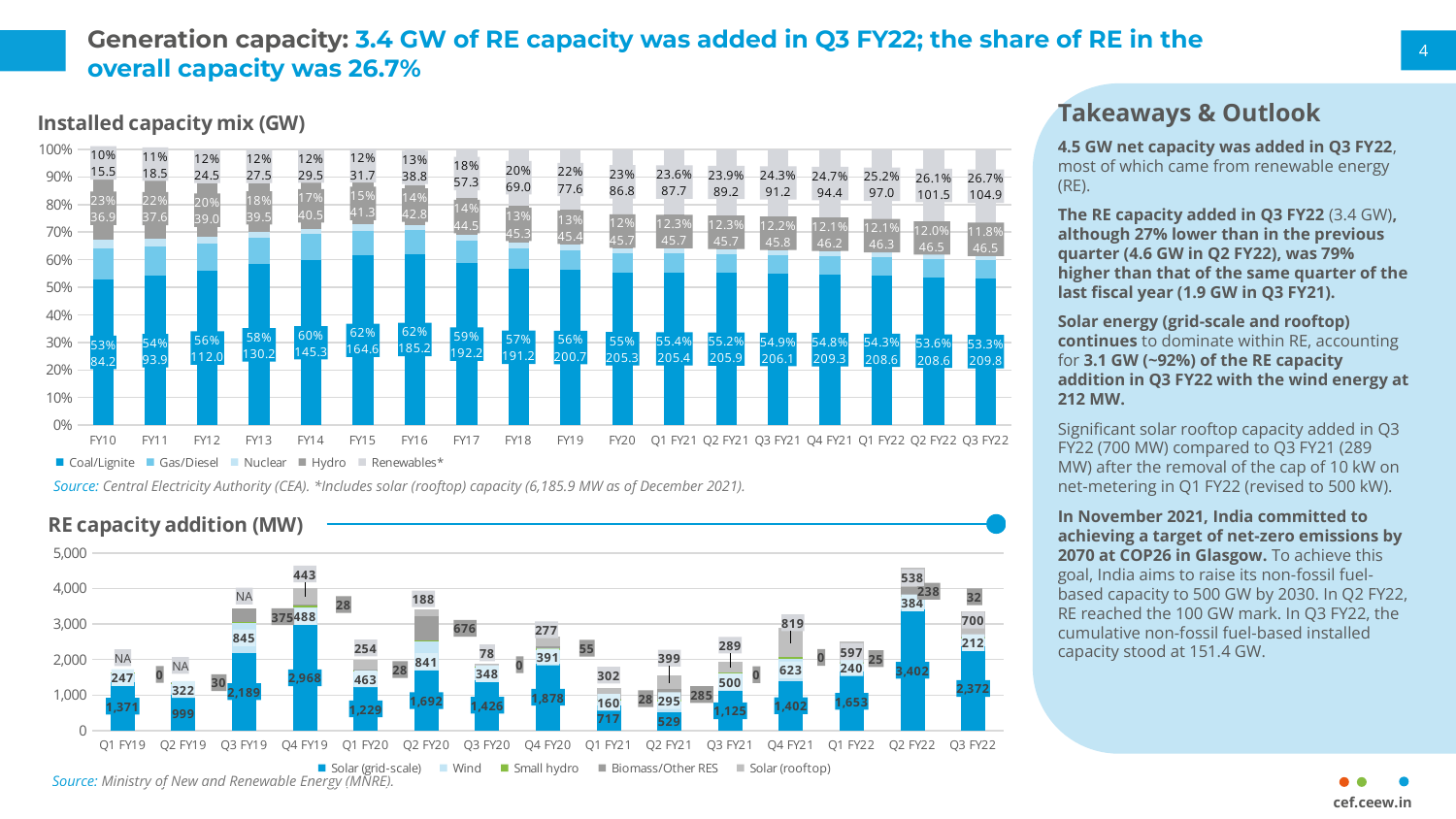

# Generation capacity: 3.4 GW of RE capacity was added in Q3 FY22; the share of RE in the overall capacity was 26.7%
4
Takeaways & Outlook
4.5 GW net capacity was added in Q3 FY22, most of which came from renewable energy (RE).
The RE capacity added in Q3 FY22 (3.4 GW), although 27% lower than in the previous quarter (4.6 GW in Q2 FY22), was 79% higher than that of the same quarter of the last fiscal year (1.9 GW in Q3 FY21).
Solar energy (grid-scale and rooftop) continues to dominate within RE, accounting for 3.1 GW (~92%) of the RE capacity addition in Q3 FY22 with the wind energy at 212 MW.
Significant solar rooftop capacity added in Q3 FY22 (700 MW) compared to Q3 FY21 (289 MW) after the removal of the cap of 10 kW on net-metering in Q1 FY22 (revised to 500 kW).
In November 2021, India committed to achieving a target of net-zero emissions by 2070 at COP26 in Glasgow. To achieve this goal, India aims to raise its non-fossil fuel-based capacity to 500 GW by 2030. In Q2 FY22, RE reached the 100 GW mark. In Q3 FY22, the cumulative non-fossil fuel-based installed capacity stood at 151.4 GW.

### Chart: Installed capacity mix (GW)

| Category | Coal/Lignite | Gas/Diesel | Nuclear | Hydro | Renewables* |
|---|---|---|---|---|---|
| FY10 | 84.19838 | 18.2556 | 4.56 | 36.8634 | 15.52111 |
| FY11 | 93.91838 | 18.9061 | 4.78 | 37.5674 | 18.45452 |
| FY12 | 112.02238 | 19.5808 | 4.78 | 38.9904 | 24.50345 |
| FY13 | 130.22089 | 21.3096 | 4.78 | 39.4914 | 27.54171 |
| FY14 | 145.27339 | 22.9816 | 4.78 | 40.531 | 29.46255 |
| FY15 | 164.63588000000001 | 24.261900000000004 | 5.78 | 41.26743 | 31.69214 |
| FY16 | 185.17288 | 25.50216 | 5.78 | 42.78342 | 38.82151 |
| FY17 | 192.16288 | 26.16701 | 6.78 | 44.47842 | 57.26023 |
| FY18 | 191.1715 | 25.73509 | 6.78 | 45.29342 | 69.02239 |
| FY19 | 200.7045 | 25.57485 | 6.78 | 45.39922 | 77.64163 |
| FY20 | 205.3445 | 25.465069999999997 | 6.78 | 45.699220000000004 | 86.75919 |
| Q1 FY21 | 205.4045 | 25.501219999999996 | 6.78 | 45.699220000000004 | 87.66919 |
| Q2 FY21 | 205.8545 | 25.466219999999996 | 6.78 | 45.699220000000004 | 89.22942 |
| Q3 FY21 | 206.1245 | 25.466219999999996 | 6.78 | 45.79822 | 91.15381 |
| Q4 FY21 | 209.2945 | 25.466219999999996 | 6.8 | 46.2 | 94.433785 |
| Q1 FY22 | 208.6245 | 25.433718 | 6.78 | 46.32222 | 96.955505 |
| Q2 FY22 | 208.6145 | 25.409 | 6.78 | 46.51222 | 101.532845 |
| Q3 FY22 | 209.8095 | 25.409 | 6.78 | 46.51222 | 104.87853 |
Source: Central Electricity Authority (CEA). *Includes solar (rooftop) capacity (6,185.9 MW as of December 2021).

### Chart: RE capacity addition (MW)

| Category | Solar (grid-scale) | Wind | Small hydro | Biomass/Other RES | Solar (rooftop) |
|---|---|---|---|---|---|
| Q1 FY19 | 1371.3500000000022 | 247.4800000000032 | 7.389999999999418 | 0.0 | 0.0 |
| Q2 FY19 | 998.8299999999981 | 321.61999999999534 | 13.75 | 30.0 | 0.0 |
| Q3 FY19 | 2189.4299999999967 | 844.6699999999983 | 24.25 | 375.2000000000007 | 0.0 |
| Q4 FY19 | 2968.4500000000007 | 487.8199999999997 | 75.69999999999982 | 27.5 | 442.87 |
| Q1 FY20 | 1228.5400000000009 | 463.15000000000146 | 10.600000000000364 | 28.0 | 253.85 |
| Q2 FY20 | 1692.4599999999991 | 841.1999999999971 | 7.0600000000004 | 676.3099999999995 | 188.089 |
| Q3 FY20 | 1425.8400000000001 | 348.3600000000006 | 36.75 | 0.0 | 77.63 |
| Q4 FY20 | 1878.119999999999 | 390.5699999999997 | 35.599999999999454 | 55.0 | 276.99 |
| Q1 FY21 | 716.6600000000035 | 160.3000000000029 | 5.0 | 28.040000000000873 | 301.55 |
| Q2 FY21 | 529.2700000000004 | 294.59999999999854 | 51.8100000000004 | 285.40999999999985 | 399.13999999999896 |
| Q3 FY21 | 1124.5699999999924 | 500.0 | 10.484999999999673 | 0.0 | 289.3300000000013 |
| Q4 FY21 | 1402.4400000000214 | 623.0 | 36.350000000000364 | 0.0 | 818.9499999999998 |
| Q1 FY22 | 1653.4599999999846 | 239.59999999999854 | 7.0 | 25.0 | 596.6599999999999 |
| Q2 FY22 | 3401.9300000000003 | 383.8000000000029 | 16.0 | 237.89000000000124 | 537.7200000000003 |
| Q3 FY22 | 2372.0 | 212.0 | 30.0 | 32.0 | 700.0 |
Source: Ministry of New and Renewable Energy (MNRE).

cef.ceew.in